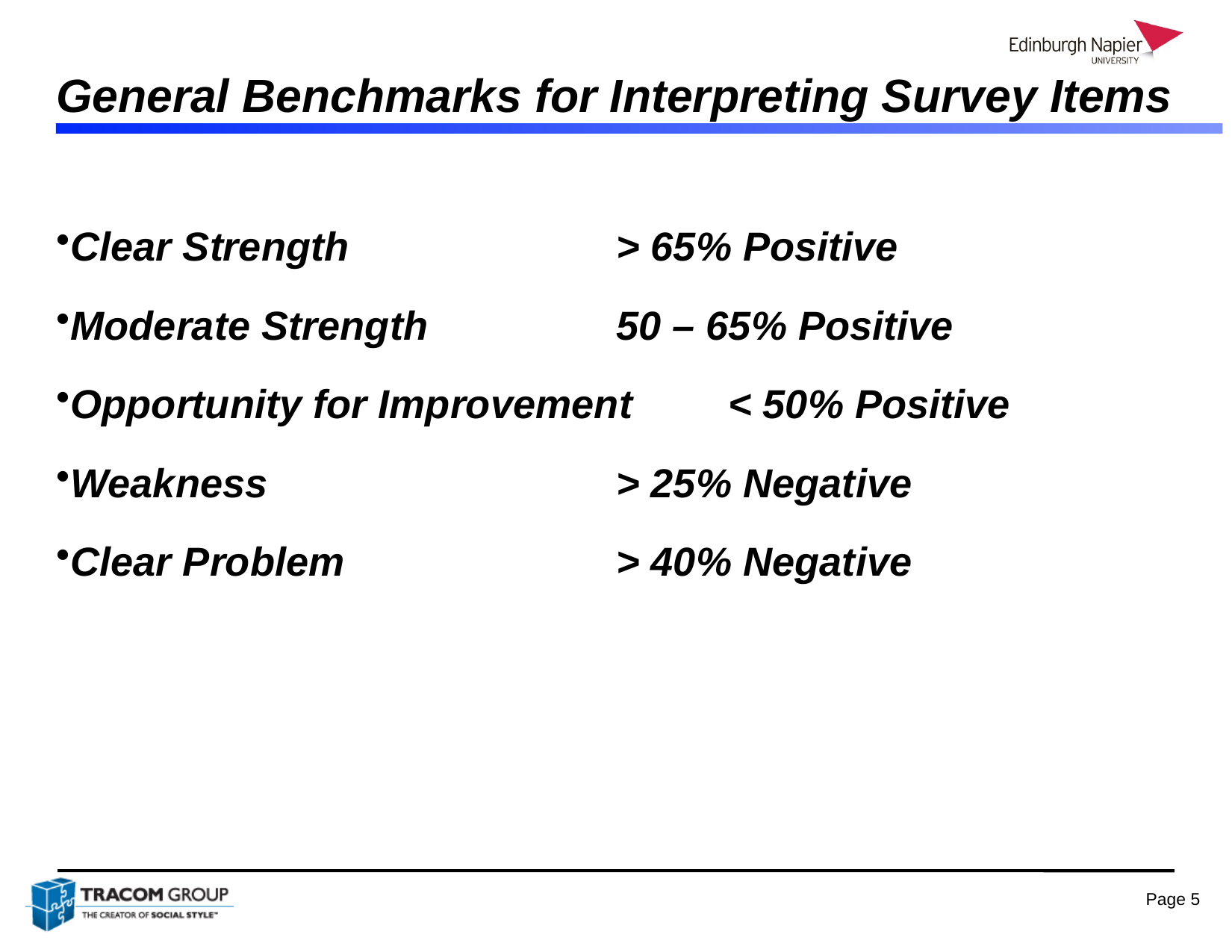

# General Benchmarks for Interpreting Survey Items

Clear Strength			> 65% Positive
Moderate Strength		50 – 65% Positive
Opportunity for Improvement	< 50% Positive
Weakness				> 25% Negative
Clear Problem			> 40% Negative